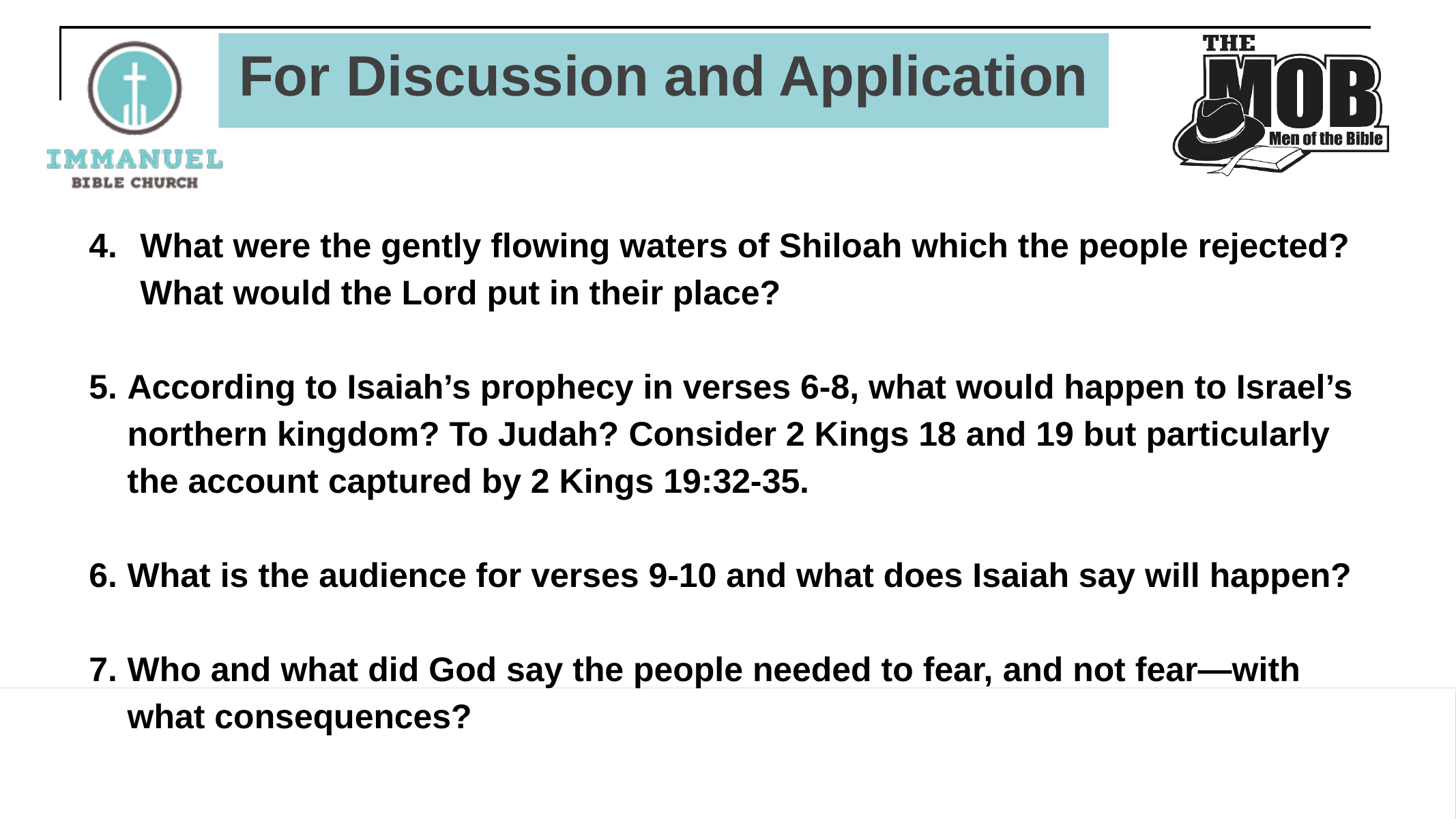

# For Discussion and Application
What were the gently flowing waters of Shiloah which the people rejected? What would the Lord put in their place?

According to Isaiah’s prophecy in verses 6-8, what would happen to Israel’s northern kingdom? To Judah? Consider 2 Kings 18 and 19 but particularly the account captured by 2 Kings 19:32-35.

What is the audience for verses 9-10 and what does Isaiah say will happen?

Who and what did God say the people needed to fear, and not fear—with what consequences?